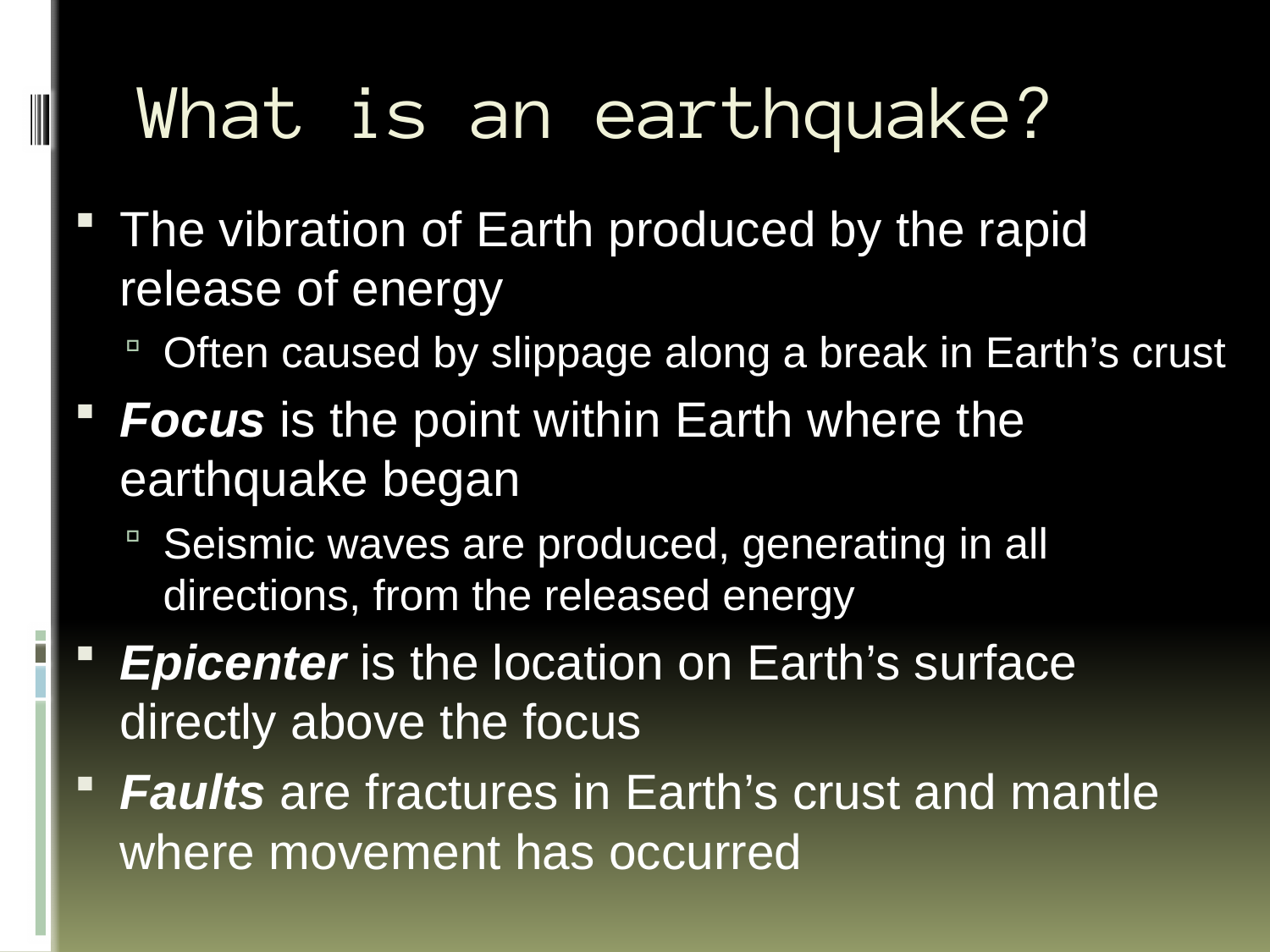

# What is an earthquake?
The vibration of Earth produced by the rapid release of energy
Often caused by slippage along a break in Earth’s crust
Focus is the point within Earth where the earthquake began
Seismic waves are produced, generating in all directions, from the released energy
Epicenter is the location on Earth’s surface directly above the focus
Faults are fractures in Earth’s crust and mantle where movement has occurred